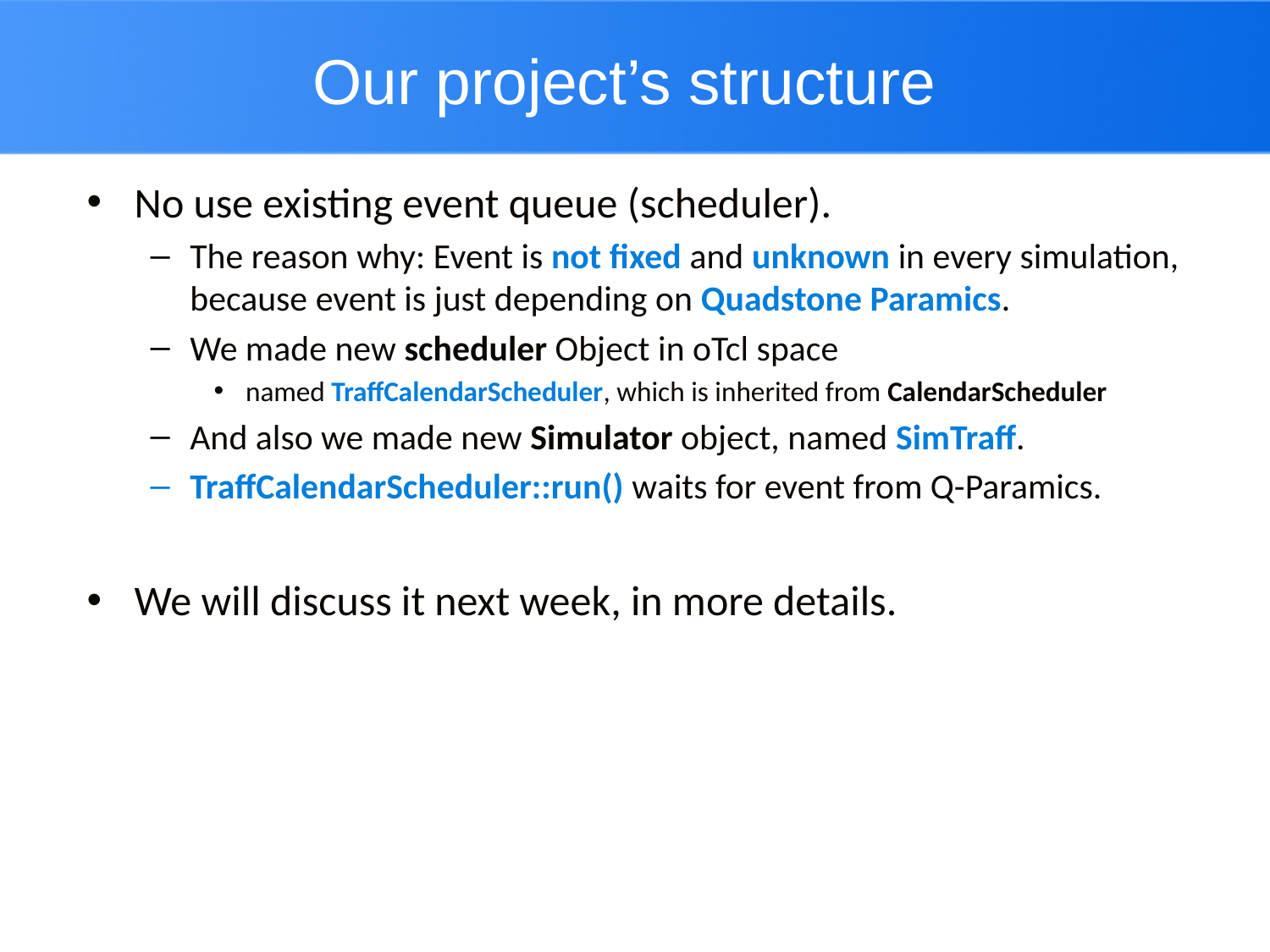

# Our project’s structure
No use existing event queue (scheduler).
The reason why: Event is not fixed and unknown in every simulation, because event is just depending on Quadstone Paramics.
We made new scheduler Object in oTcl space
named TraffCalendarScheduler, which is inherited from CalendarScheduler
And also we made new Simulator object, named SimTraff.
TraffCalendarScheduler::run() waits for event from Q-Paramics.

We will discuss it next week, in more details.